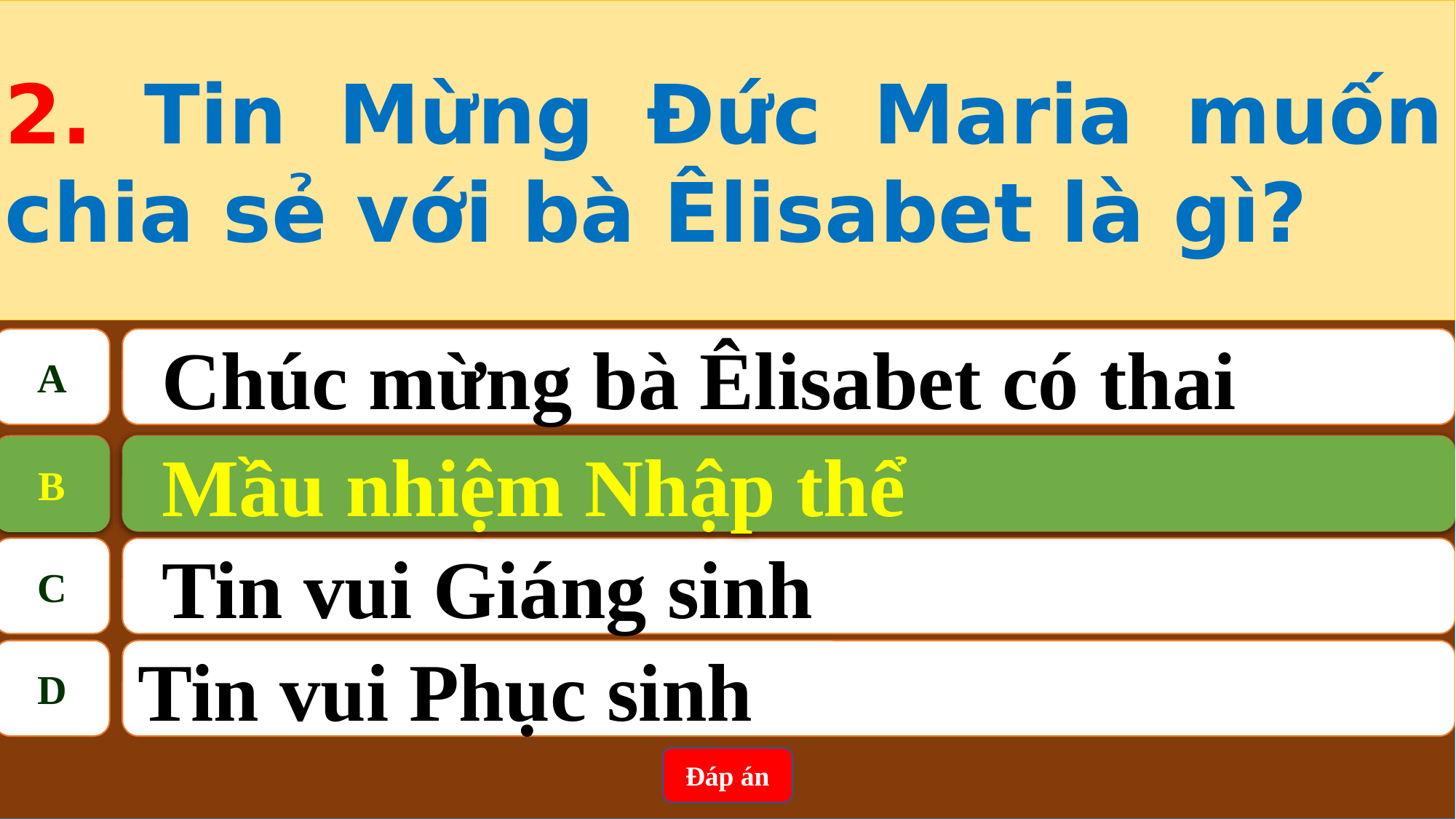

2. Tin Mừng Đức Maria muốn chia sẻ với bà Êlisabet là gì?
A
Chúc mừng bà Êlisabet có thai
B
Mầu nhiệm Nhập thể
Mầu nhiệm Nhập thể
B
C
Tin vui Giáng sinh
D
Tin vui Phục sinh
Đáp án